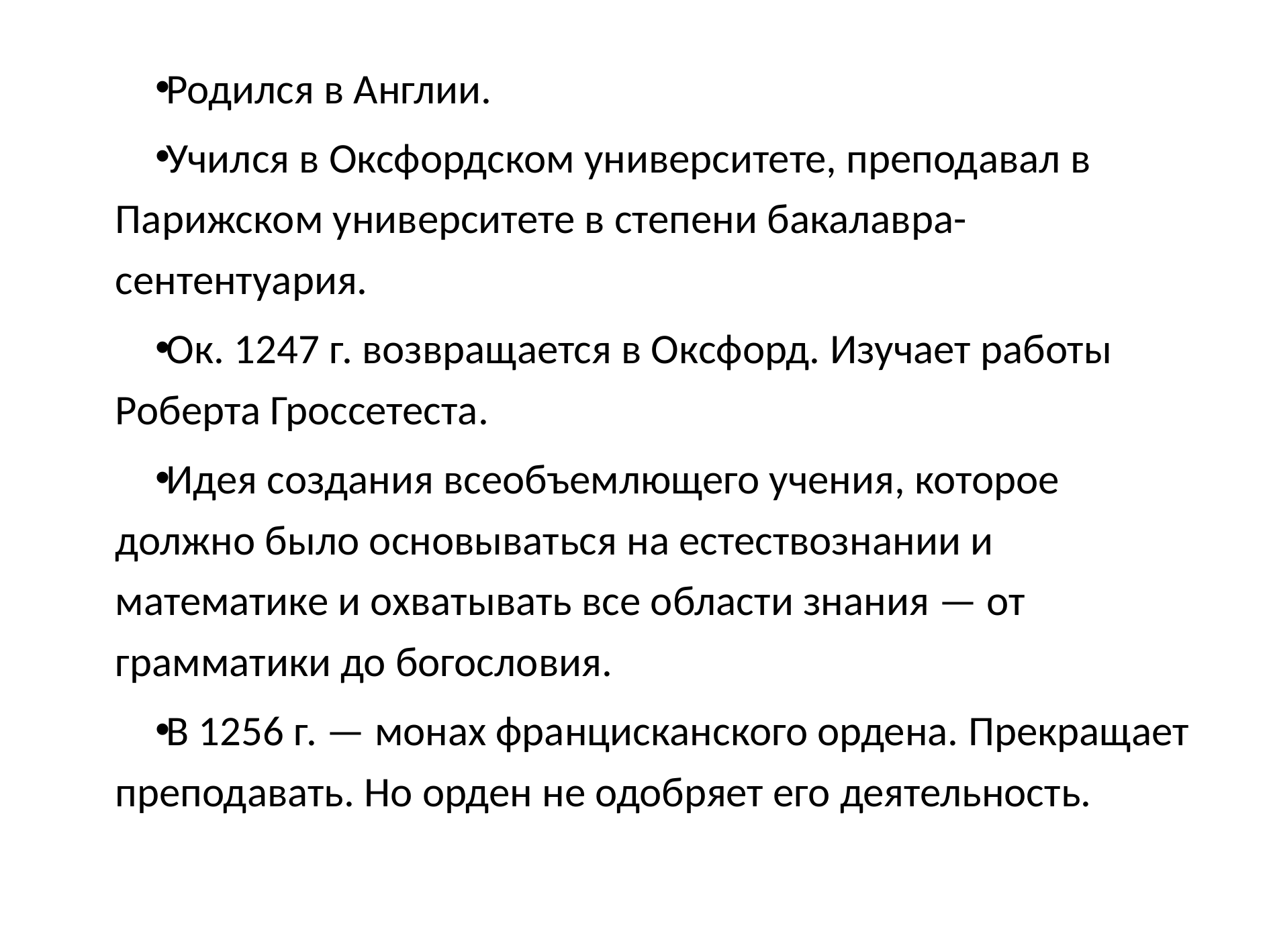

Родился в Англии.
Учился в Оксфордском университете, преподавал в Парижском университете в степени бакалавра-сентентуария.
Ок. 1247 г. возвращается в Оксфорд. Изучает работы Роберта Гроссетеста.
Идея создания всеобъемлющего учения, которое должно было основываться на естествознании и математике и охватывать все области знания — от грамматики до богословия.
В 1256 г. — монах францисканского ордена. Прекращает преподавать. Но орден не одобряет его деятельность.